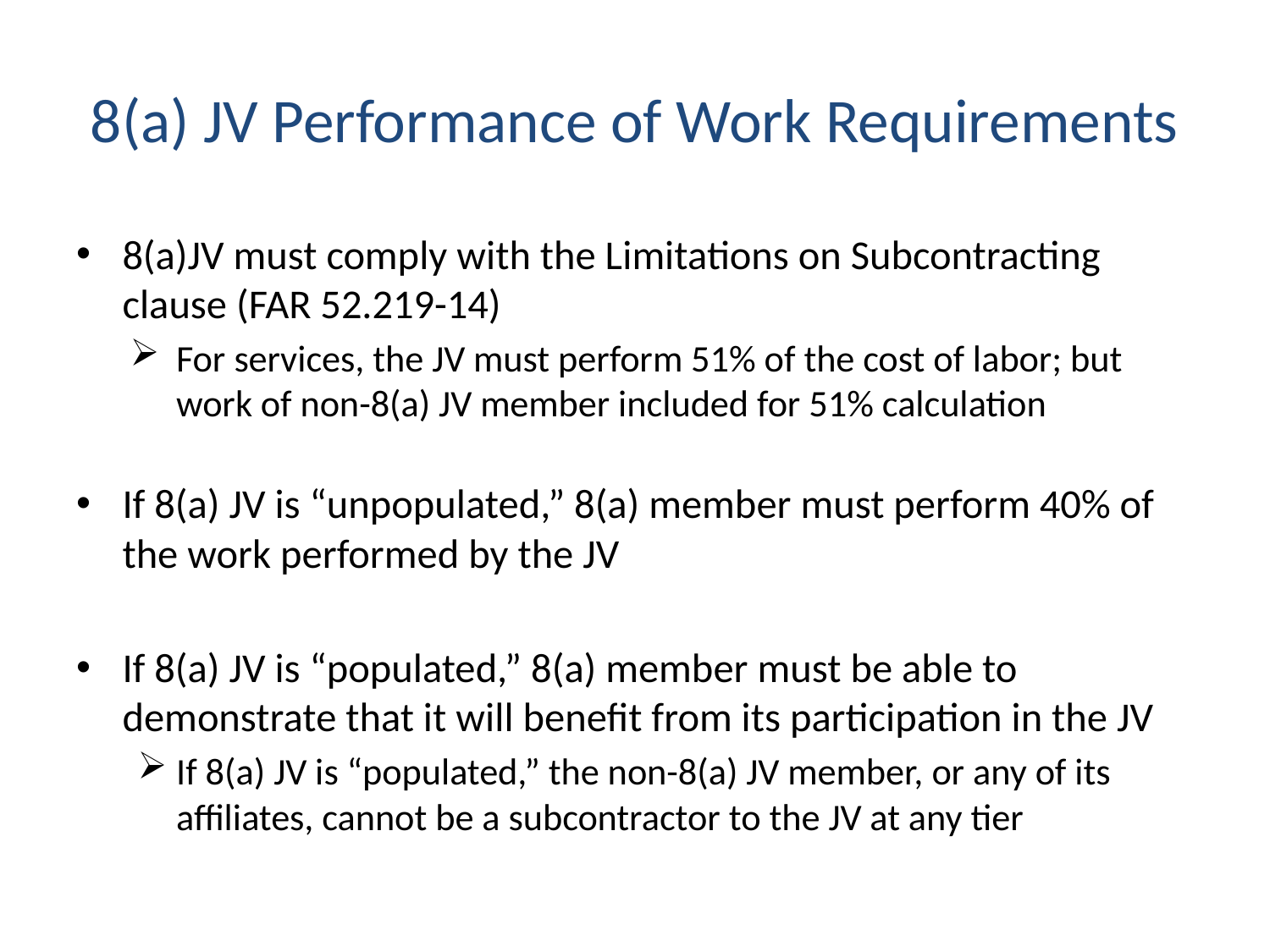

# 8(a) JV Performance of Work Requirements
8(a)JV must comply with the Limitations on Subcontracting clause (FAR 52.219-14)
For services, the JV must perform 51% of the cost of labor; but work of non-8(a) JV member included for 51% calculation
If 8(a) JV is “unpopulated,” 8(a) member must perform 40% of the work performed by the JV

If 8(a) JV is “populated,” 8(a) member must be able to demonstrate that it will benefit from its participation in the JV
If 8(a) JV is “populated,” the non-8(a) JV member, or any of its affiliates, cannot be a subcontractor to the JV at any tier